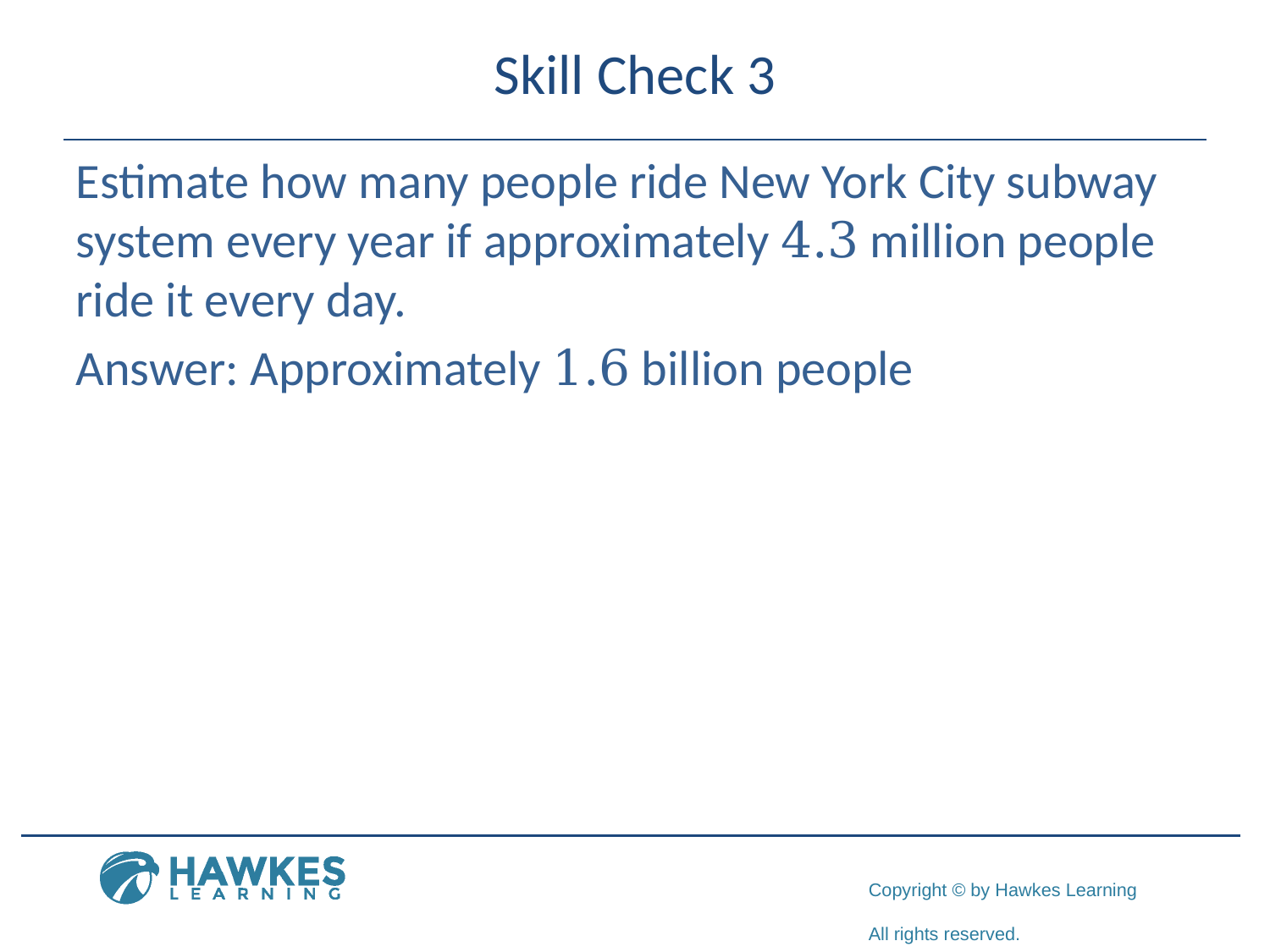

# Skill Check 3
Estimate how many people ride New York City subway system every year if approximately 4.3 million people ride it every day.
Answer: Approximately 1.6 billion people